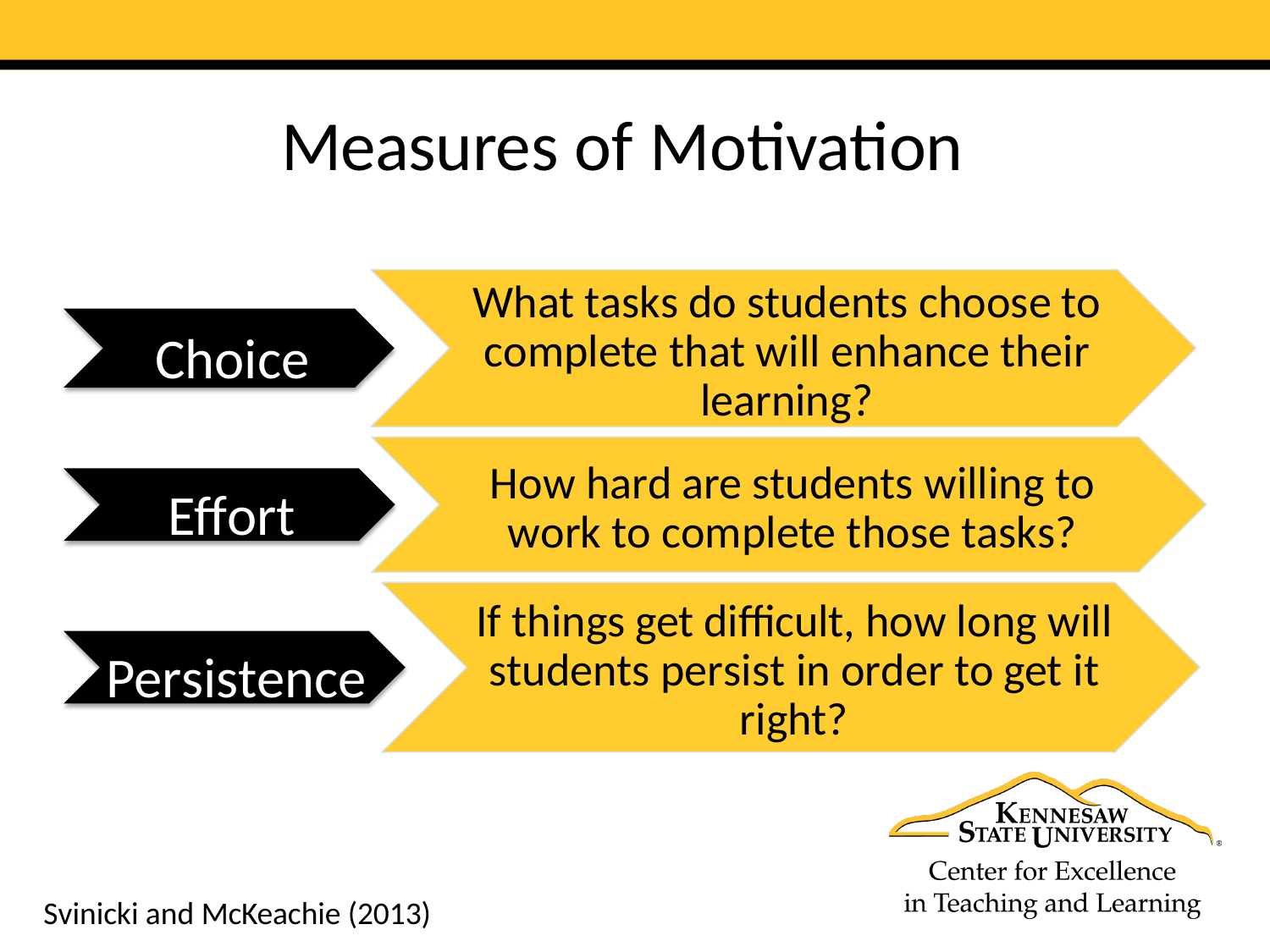

# Measures of Motivation

What tasks do students choose to complete that will enhance their learning?
How hard are students willing to work to complete those tasks?
If things get diﬃcult, how long will students persist in order to get it right?

Choice

Eﬀort

Persistence
Svinicki and McKeachie (2013)